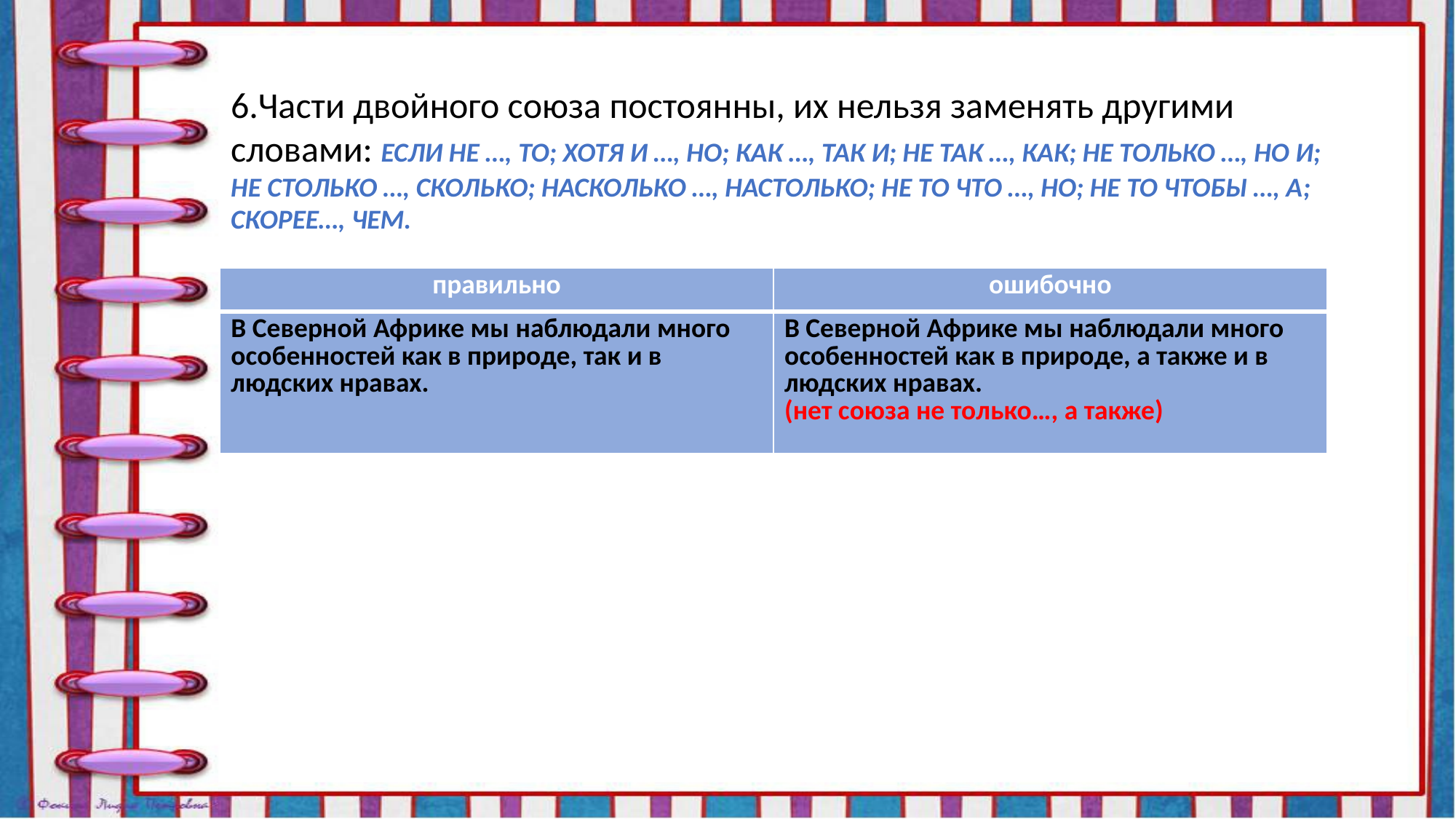

6.Части двойного союза постоянны, их нельзя заменять другими словами: ЕСЛИ НЕ …, ТО; ХОТЯ И …, НО; КАК …, ТАК И; НЕ ТАК …, КАК; НЕ ТОЛЬКО …, НО И;
НЕ СТОЛЬКО …, СКОЛЬКО; НАСКОЛЬКО …, НАСТОЛЬКО; НЕ ТО ЧТО …, НО; НЕ ТО ЧТОБЫ …, А;
СКОРЕЕ…, ЧЕМ.
| правильно | ошибочно |
| --- | --- |
| В Северной Африке мы наблюдали много особенностей как в природе, так и в людских нравах. | В Северной Африке мы наблюдали много особенностей как в природе, а также и в людских нравах. (нет союза не только…, а также) |